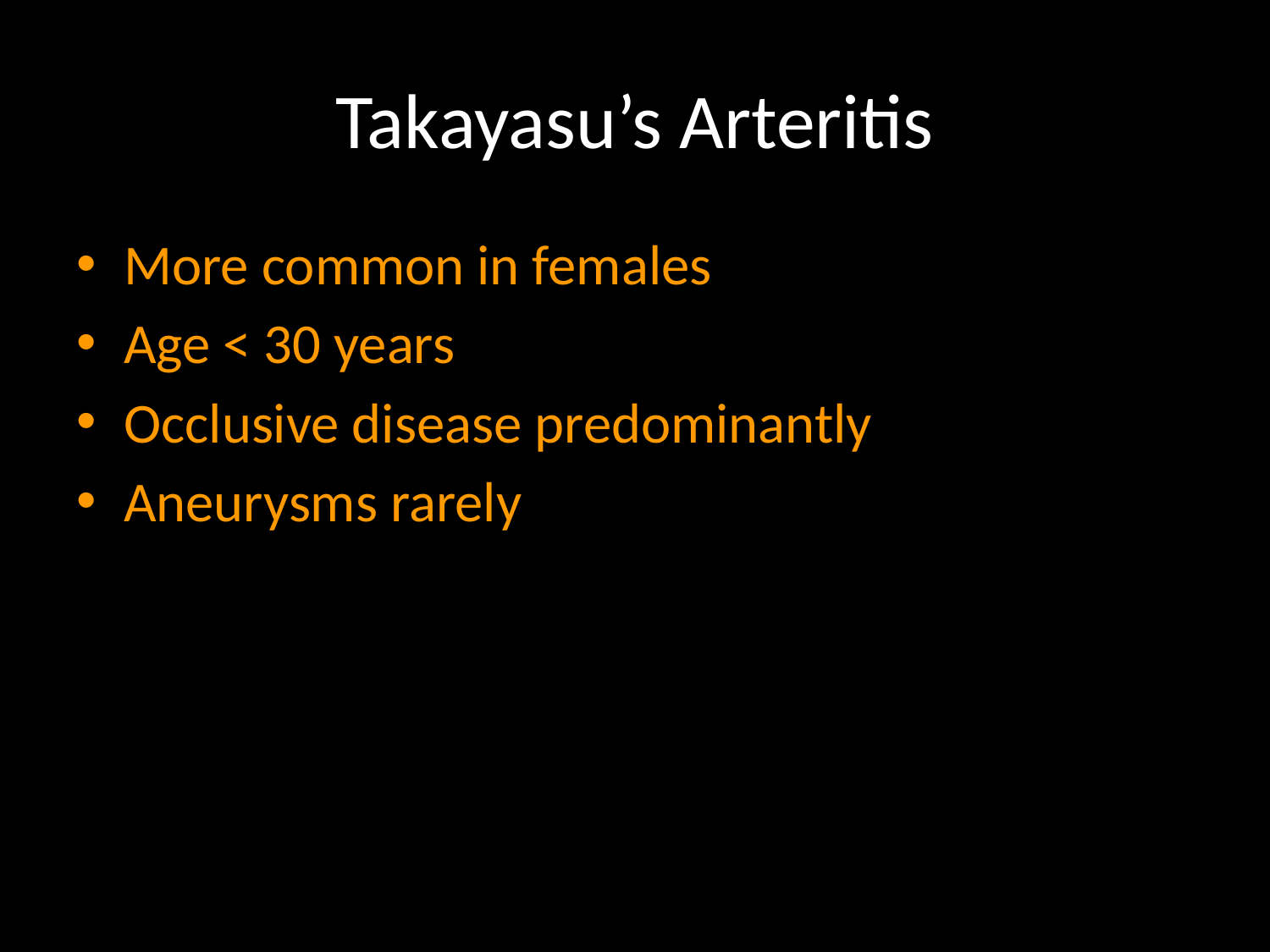

# Takayasu’s Arteritis
More common in females
Age < 30 years
Occlusive disease predominantly
Aneurysms rarely